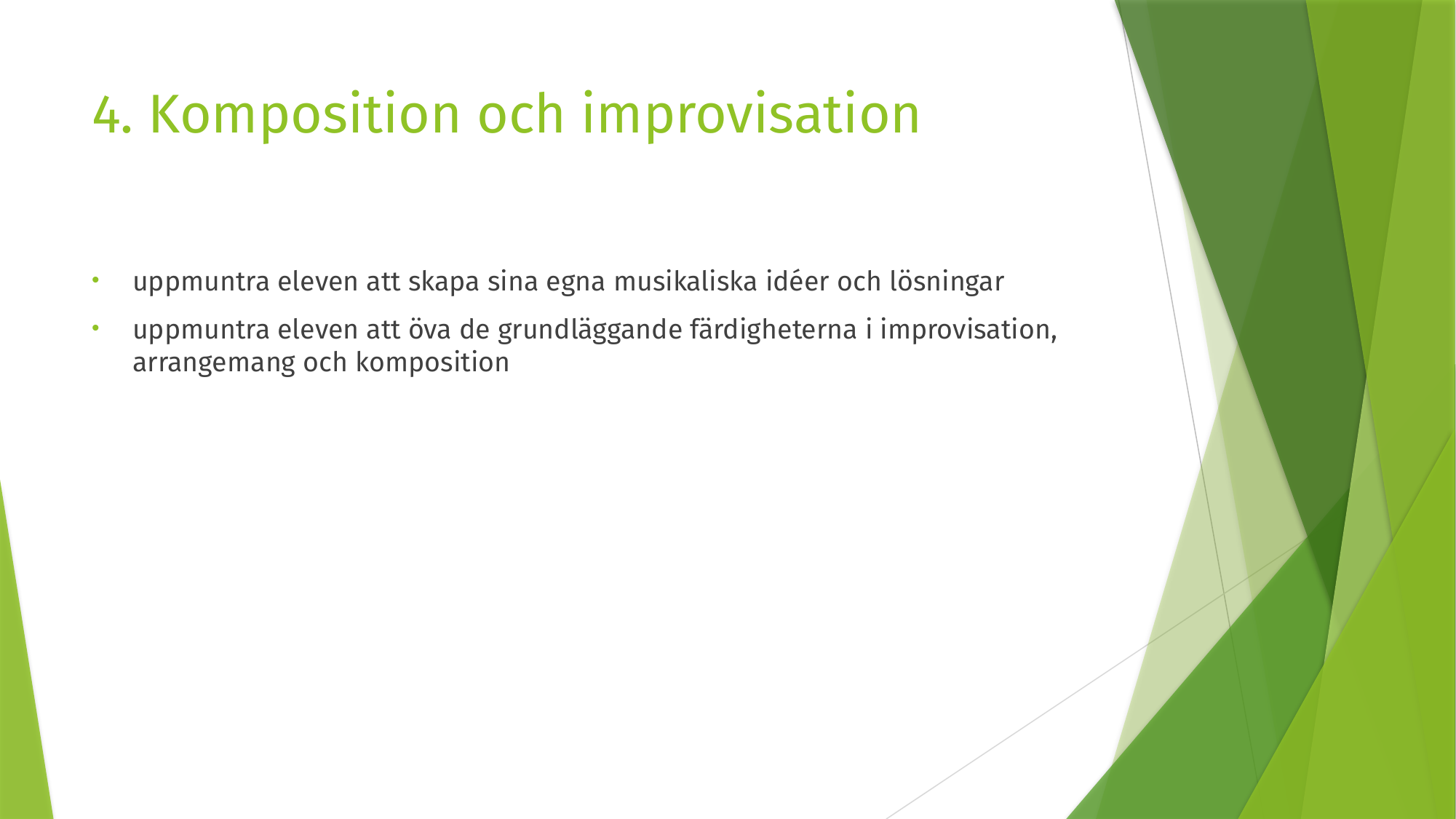

# 4. Komposition och improvisation
uppmuntra eleven att skapa sina egna musikaliska idéer och lösningar
uppmuntra eleven att öva de grundläggande färdigheterna i improvisation, arrangemang och komposition